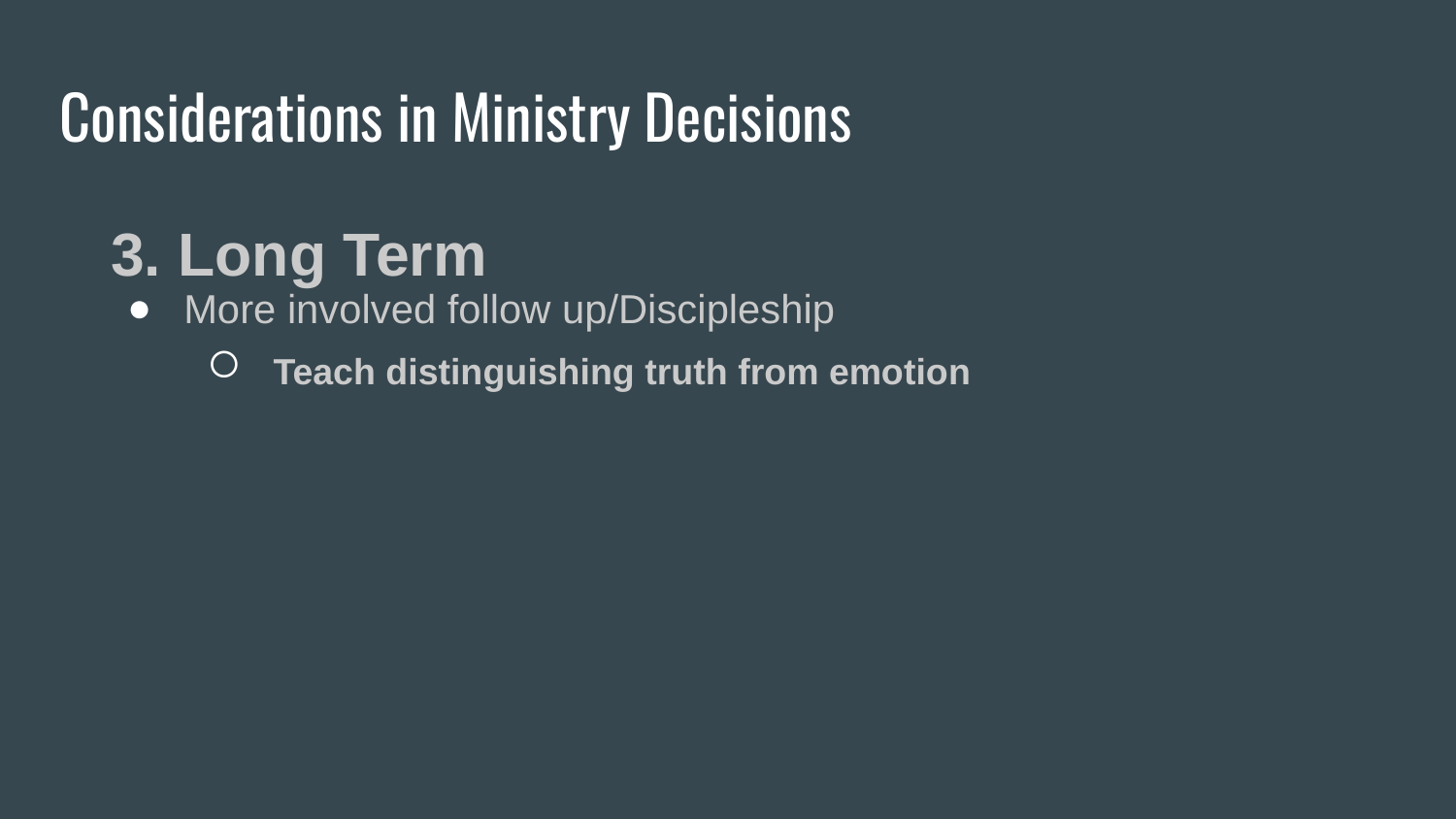

# Considerations in Ministry Decisions
3. Long Term
More involved follow up/Discipleship
 Teach distinguishing truth from emotion